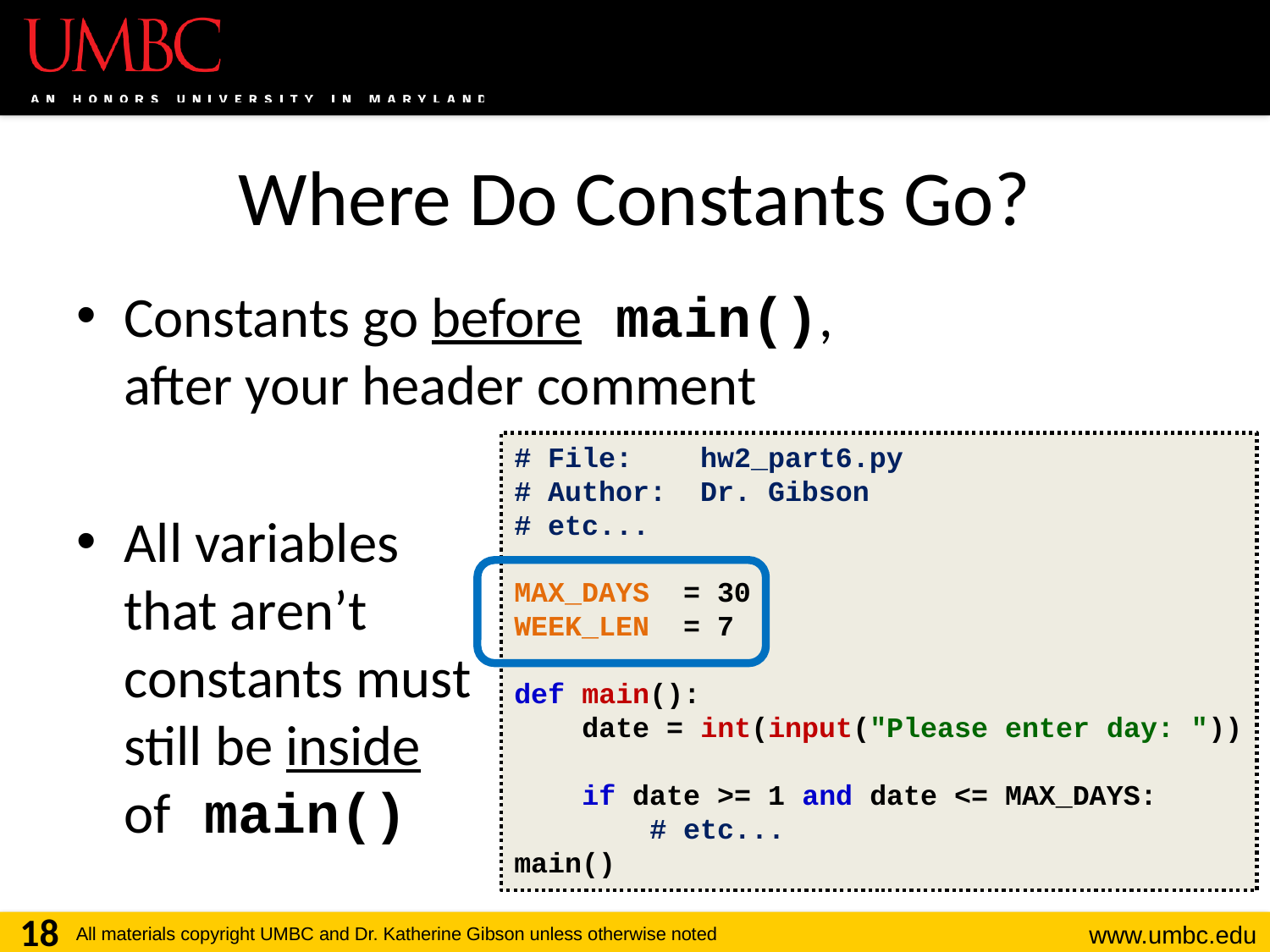

# Where Do Constants Go?
Constants go before main(),
after your header comment

All variables
that aren’t
constants must
still be inside
of main()

# File:    hw2_part6.py
# Author:  Dr. Gibson
# etc...

MAX_DAYS  = 30
WEEK_LEN  = 7

def main():
    date = int(input("Please enter day: "))

    if date >= 1 and date <= MAX_DAYS:
        # etc...
main()

18